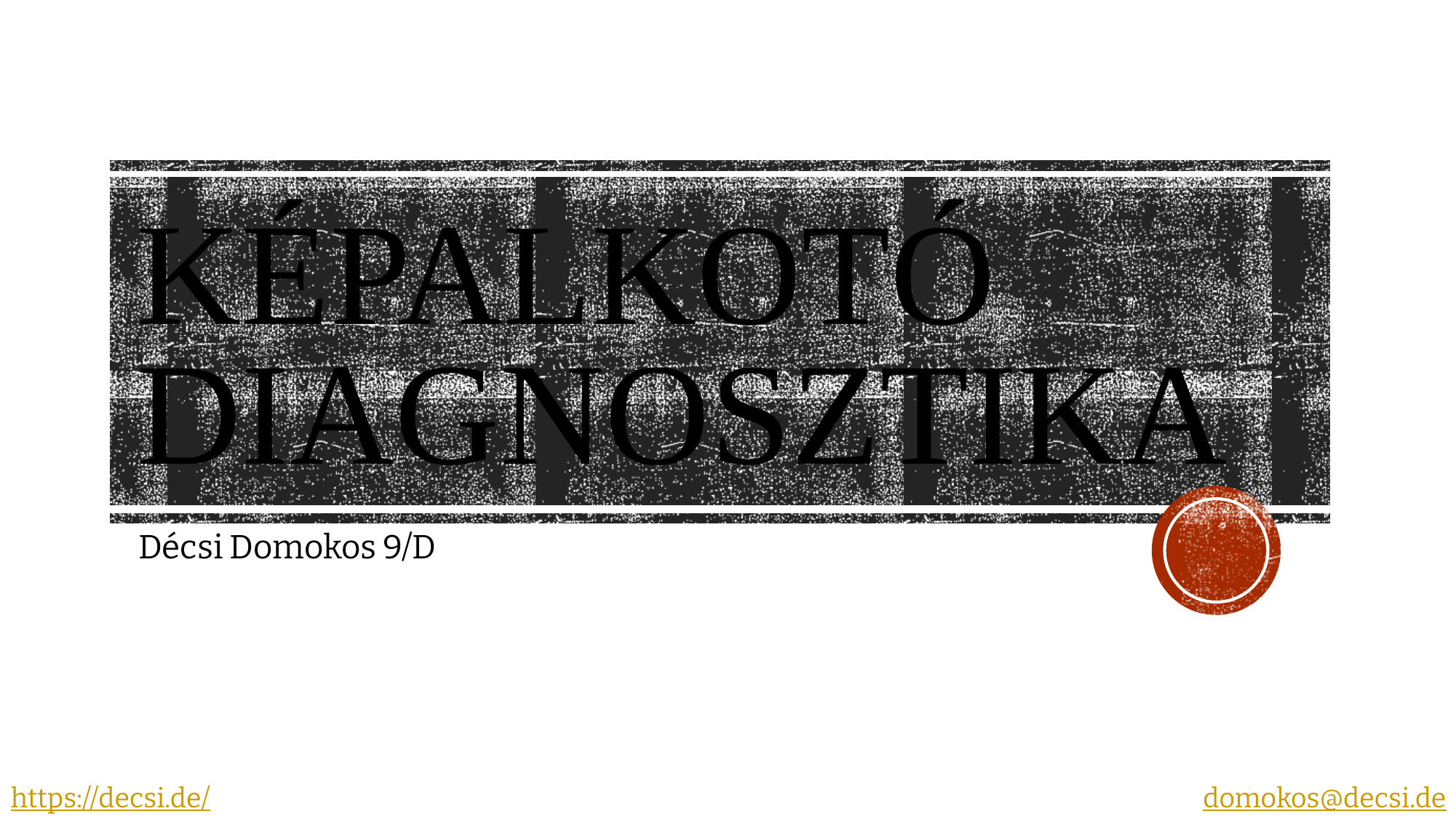

# Képalkotó diagnosztika
Décsi Domokos 9/D
https://decsi.de/
domokos@decsi.de